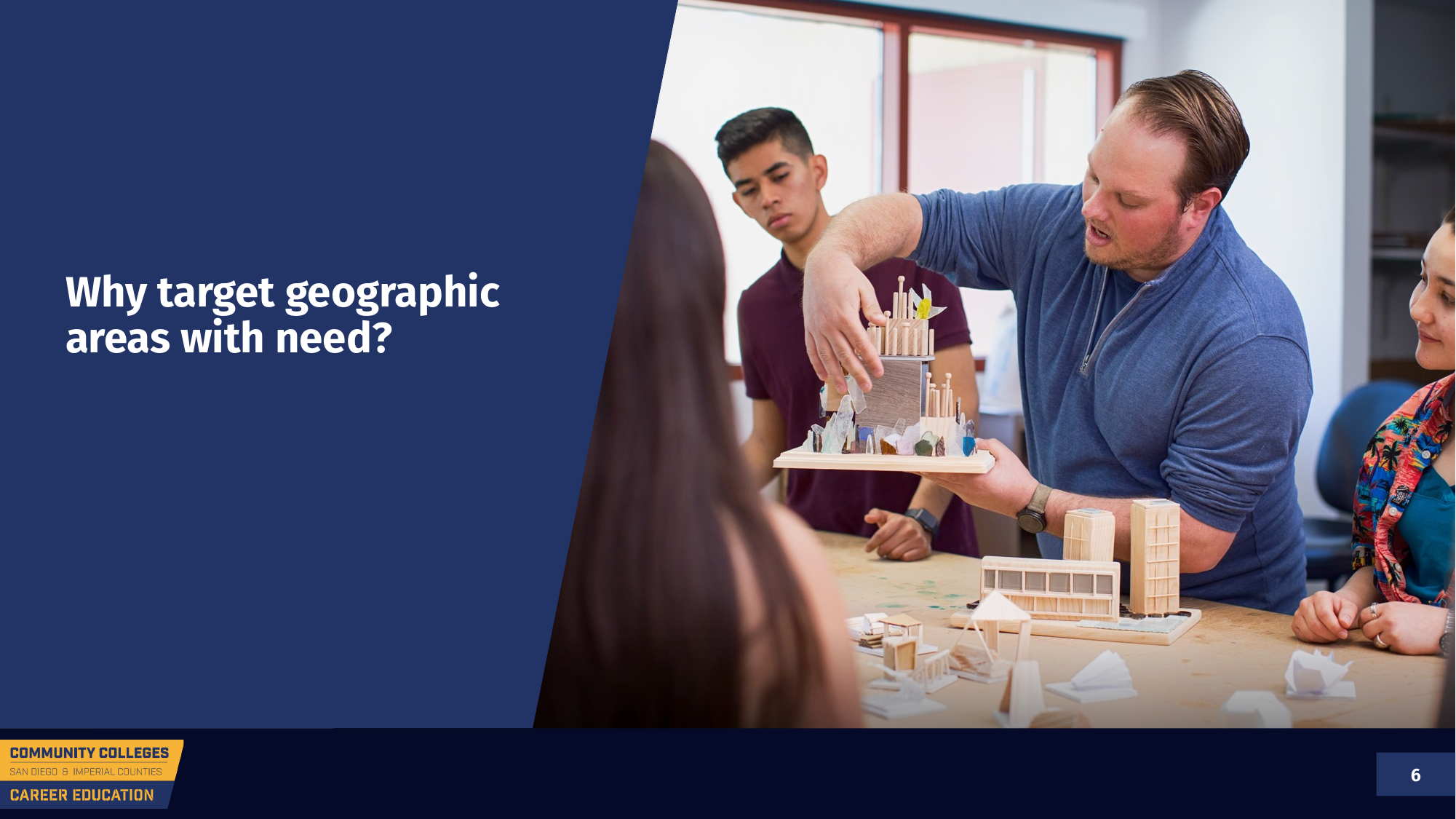

Why target geographic areas with need?

6